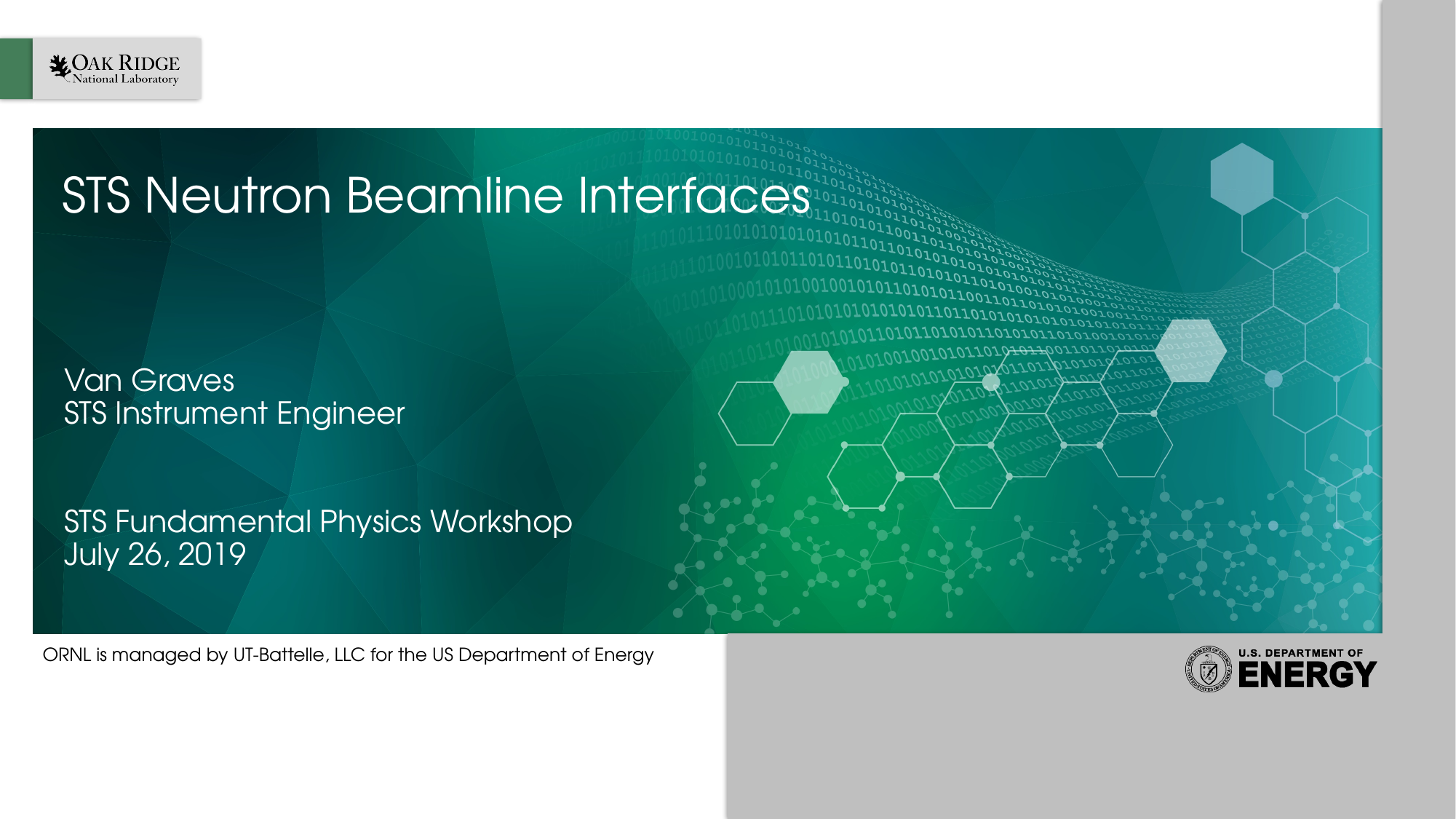

# STS Neutron Beamline Interfaces
Van Graves
STS Instrument Engineer

STS Fundamental Physics Workshop
July 26, 2019